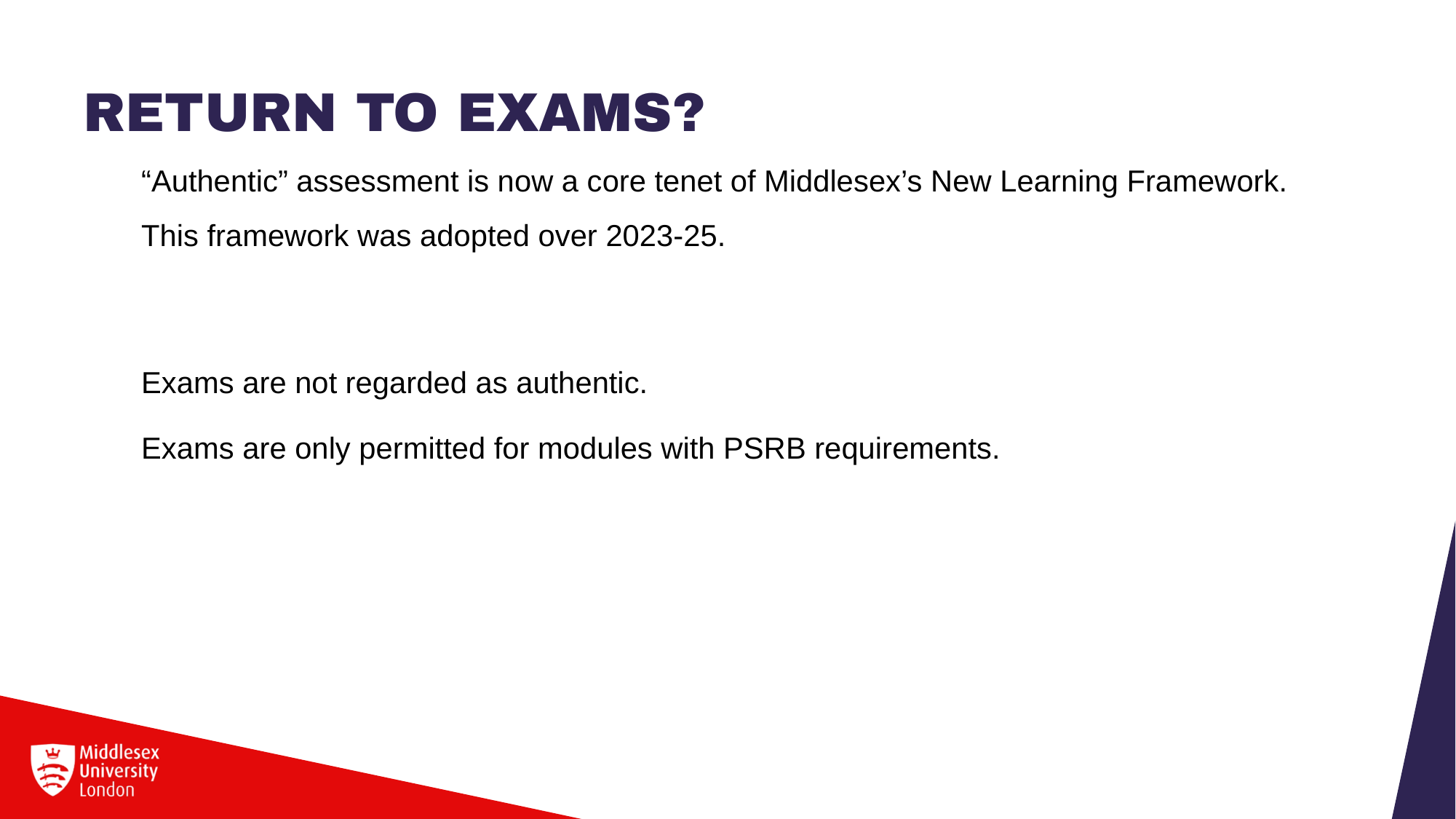

# Return to Exams?
“Authentic” assessment is now a core tenet of Middlesex’s New Learning Framework.
This framework was adopted over 2023-25.
Exams are not regarded as authentic.
Exams are only permitted for modules with PSRB requirements.